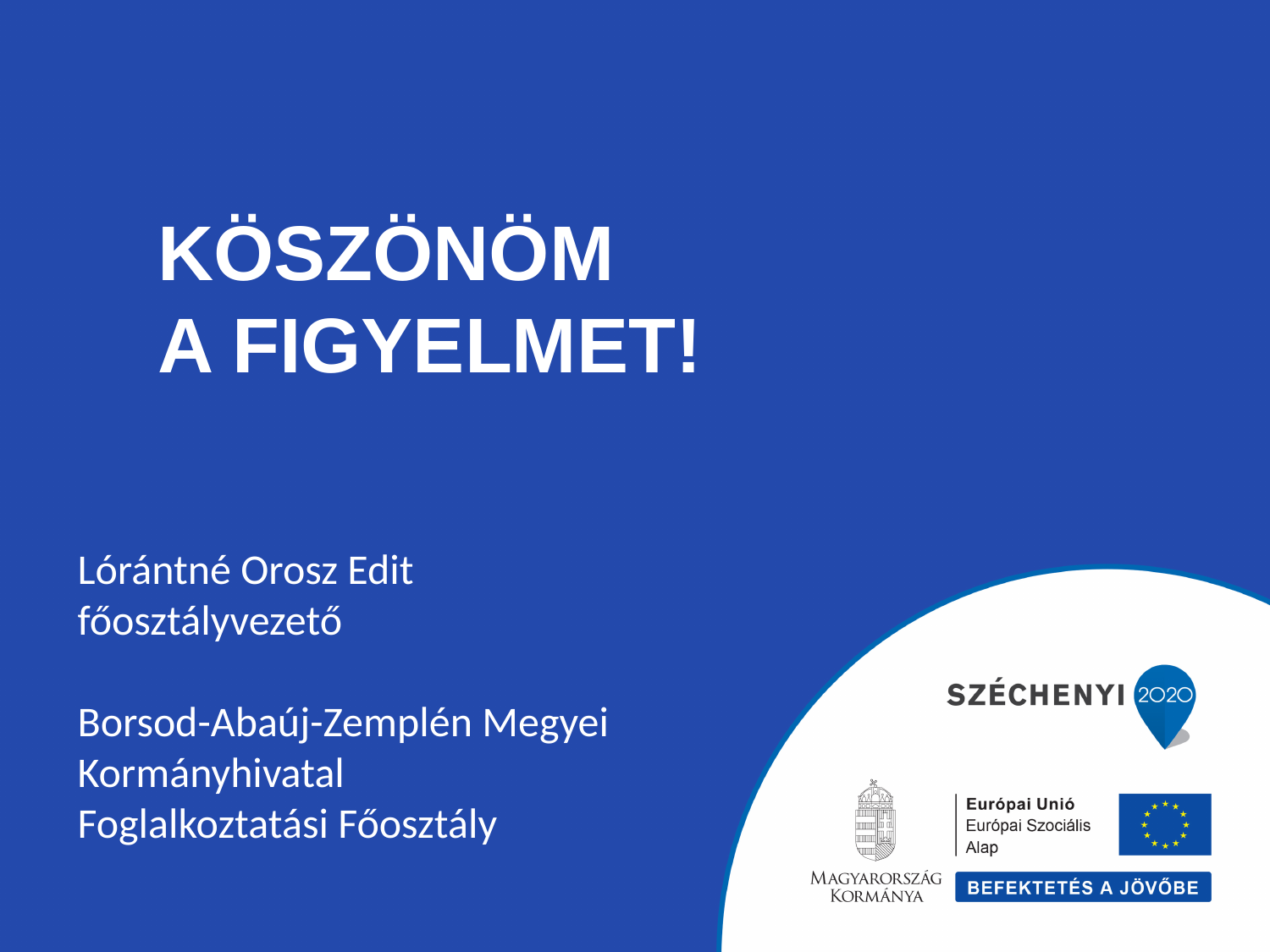

# KÖSZÖNÖM A FIGYELMET!
Lórántné Orosz Edit
főosztályvezető

Borsod-Abaúj-Zemplén Megyei Kormányhivatal
Foglalkoztatási Főosztály